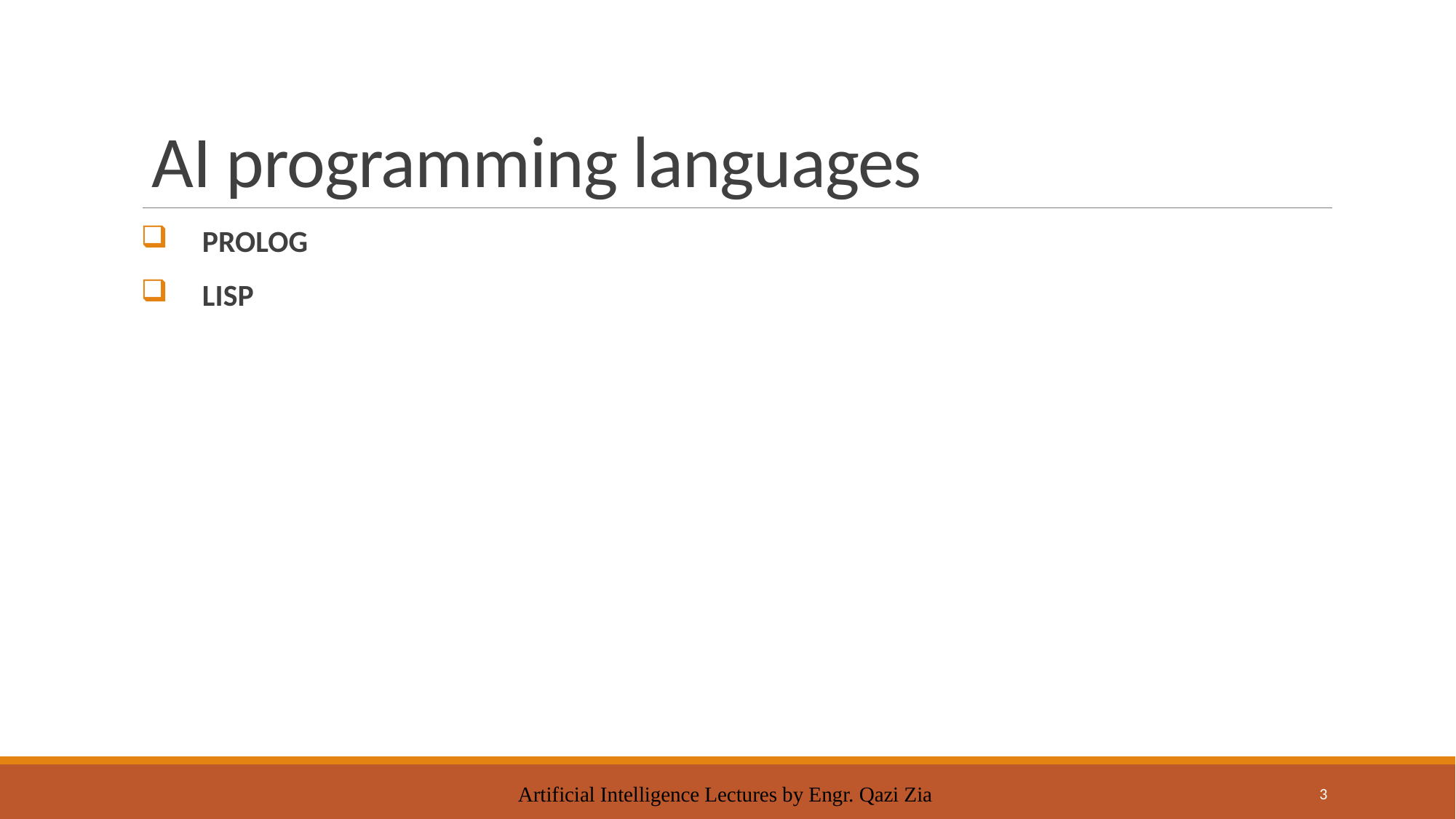

# AI programming languages
PROLOG
LISP

Artificial Intelligence Lectures by Engr. Qazi Zia
3